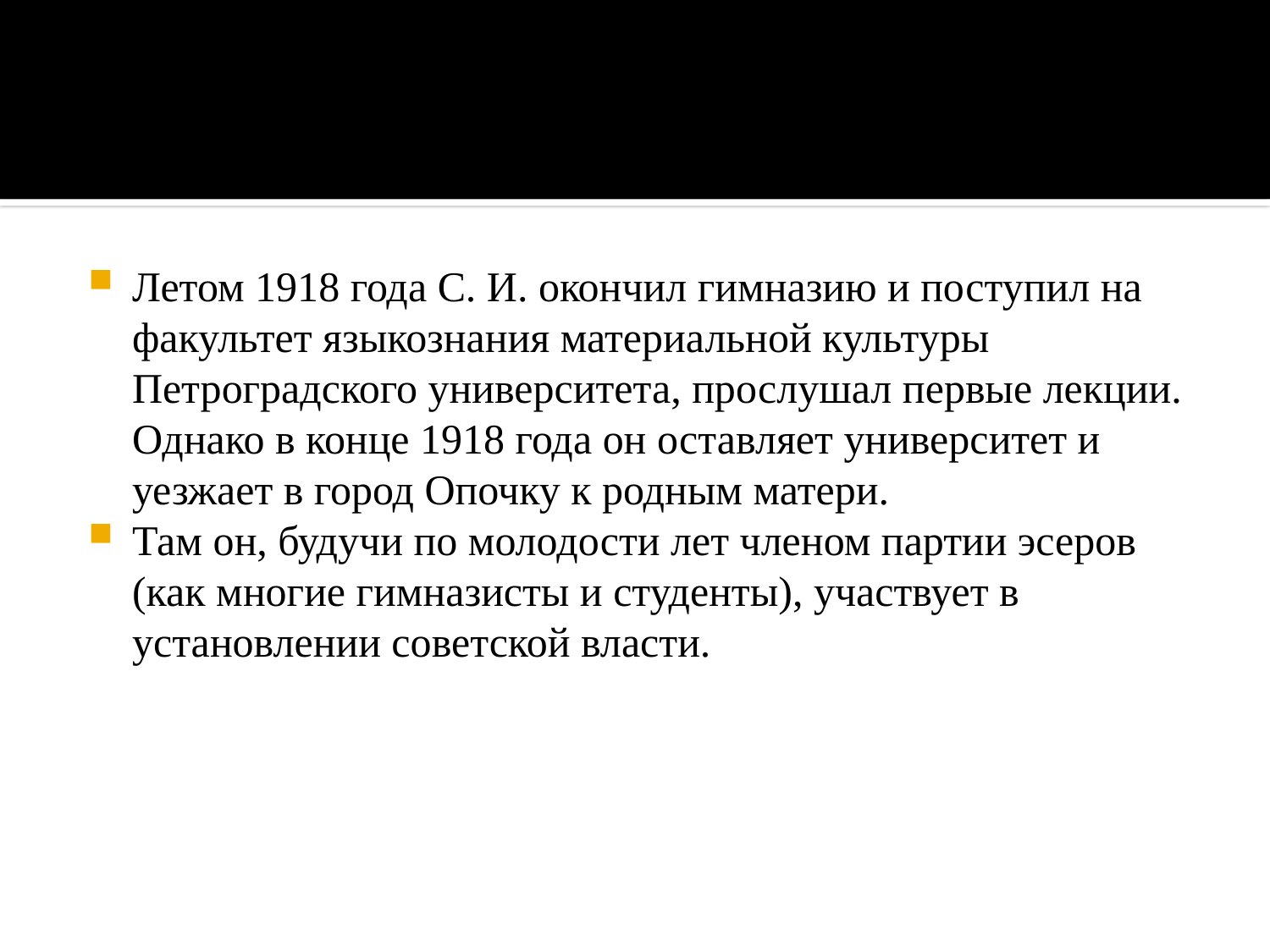

Летом 1918 года С. И. окончил гимназию и поступил на факультет языкознания материальной культуры Петроградского университета, прослушал первые лекции. Однако в конце 1918 года он оставляет университет и уезжает в город Опочку к родным матери.
Там он, будучи по молодости лет членом партии эсеров (как многие гимназисты и студенты), участвует в установлении советской власти.